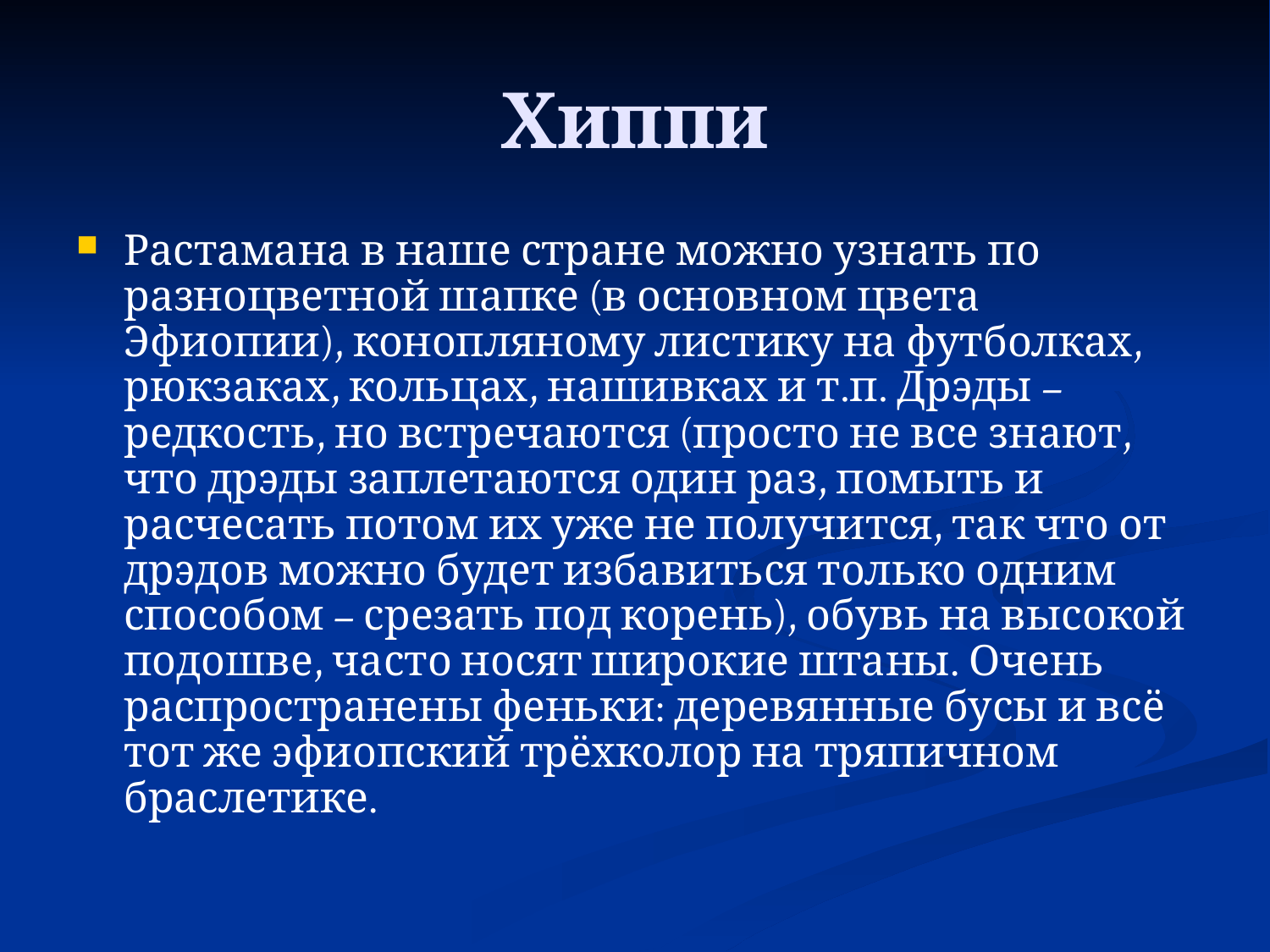

# Хиппи
Растамана в наше стране можно узнать по разноцветной шапке (в основном цвета Эфиопии), конопляному листику на футболках, рюкзаках, кольцах, нашивках и т.п. Дрэды – редкость, но встречаются (просто не все знают, что дрэды заплетаются один раз, помыть и расчесать потом их уже не получится, так что от дрэдов можно будет избавиться только одним способом – срезать под корень), обувь на высокой подошве, часто носят широкие штаны. Очень распространены феньки: деревянные бусы и всё тот же эфиопский трёхколор на тряпичном браслетике.